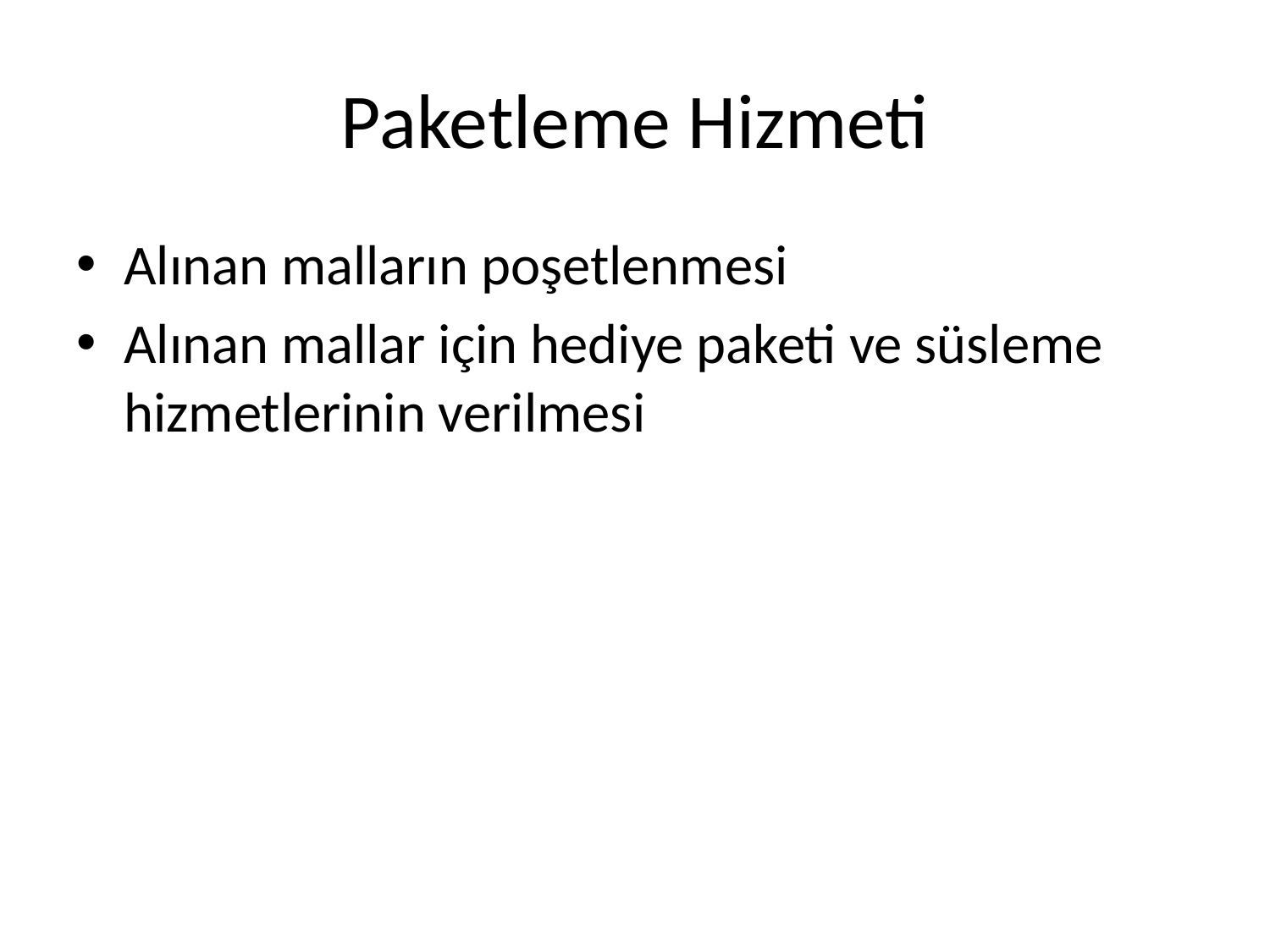

# Paketleme Hizmeti
Alınan malların poşetlenmesi
Alınan mallar için hediye paketi ve süsleme hizmetlerinin verilmesi